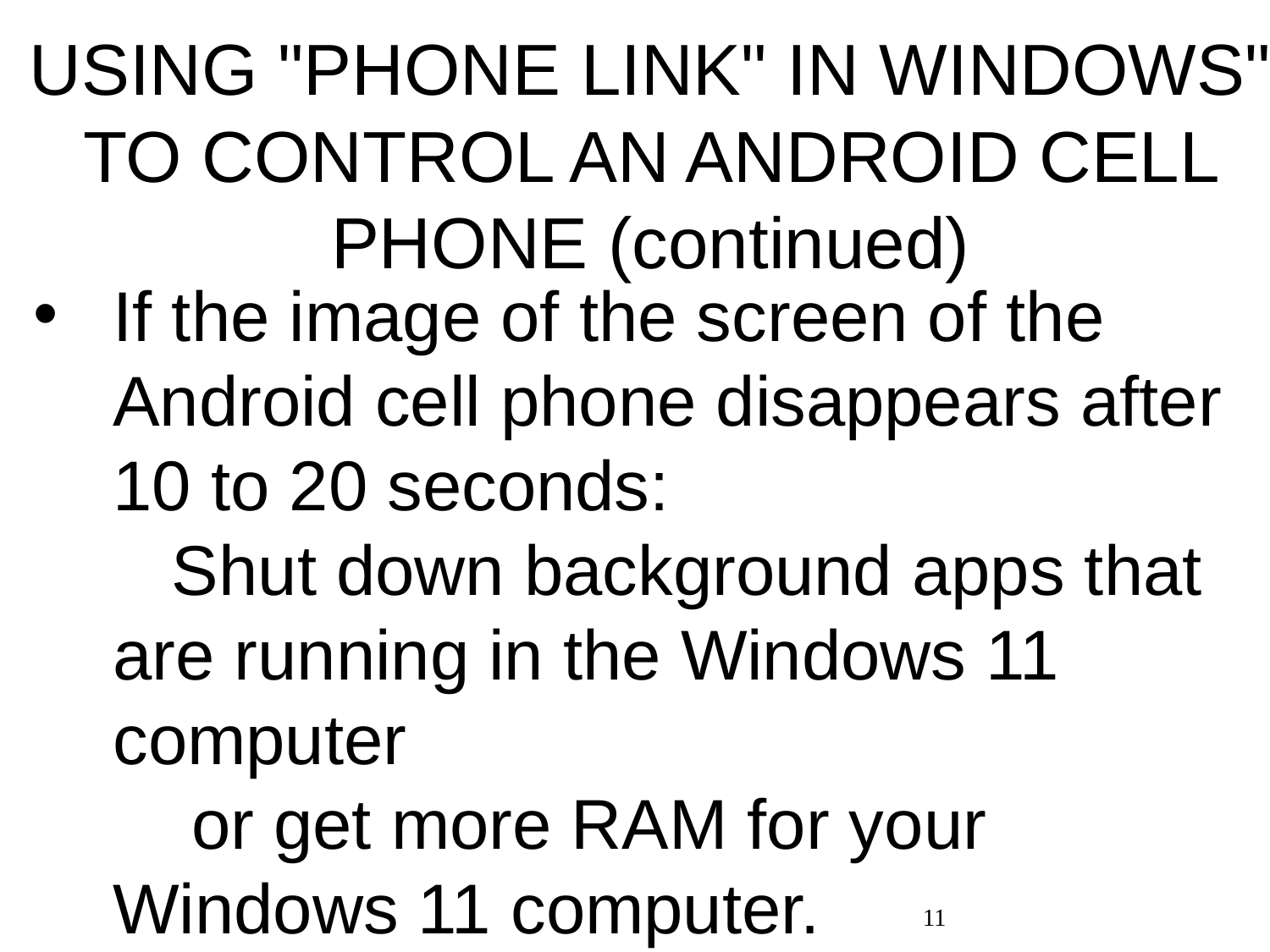

# USING "PHONE LINK" IN WINDOWS" TO CONTROL AN ANDROID CELL PHONE (continued)
If the image of the screen of the Android cell phone disappears after 10 to 20 seconds:                                 Shut down background apps that are running in the Windows 11 computer                                                or get more RAM for your Windows 11 computer.

11